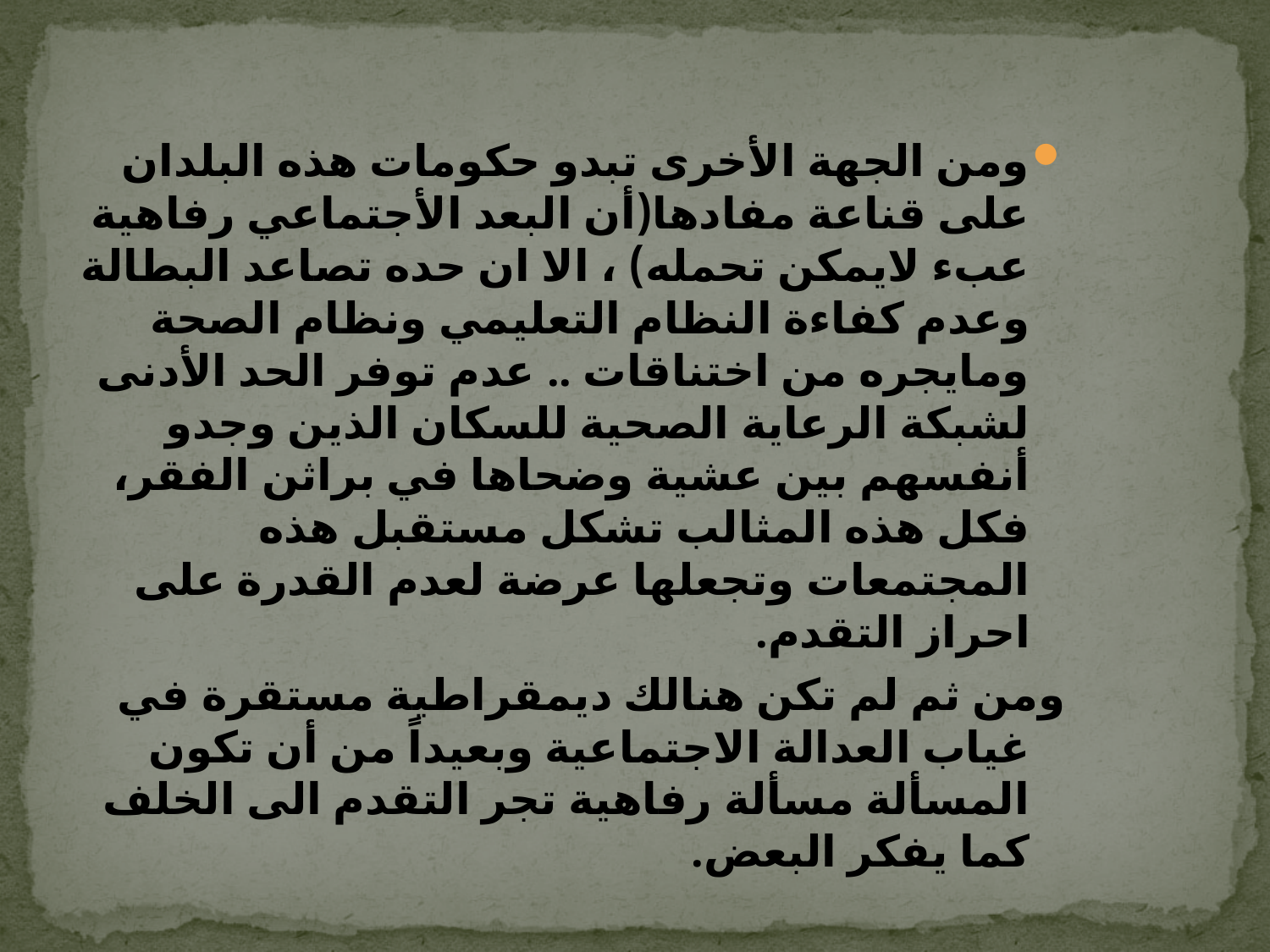

ومن الجهة الأخرى تبدو حكومات هذه البلدان على قناعة مفادها(أن البعد الأجتماعي رفاهية عبء لايمكن تحمله) ، الا ان حده تصاعد البطالة وعدم كفاءة النظام التعليمي ونظام الصحة ومايجره من اختناقات .. عدم توفر الحد الأدنى لشبكة الرعاية الصحية للسكان الذين وجدو أنفسهم بين عشية وضحاها في براثن الفقر، فكل هذه المثالب تشكل مستقبل هذه المجتمعات وتجعلها عرضة لعدم القدرة على احراز التقدم.
ومن ثم لم تكن هنالك ديمقراطية مستقرة في غياب العدالة الاجتماعية وبعيداً من أن تكون المسألة مسألة رفاهية تجر التقدم الى الخلف كما يفكر البعض.